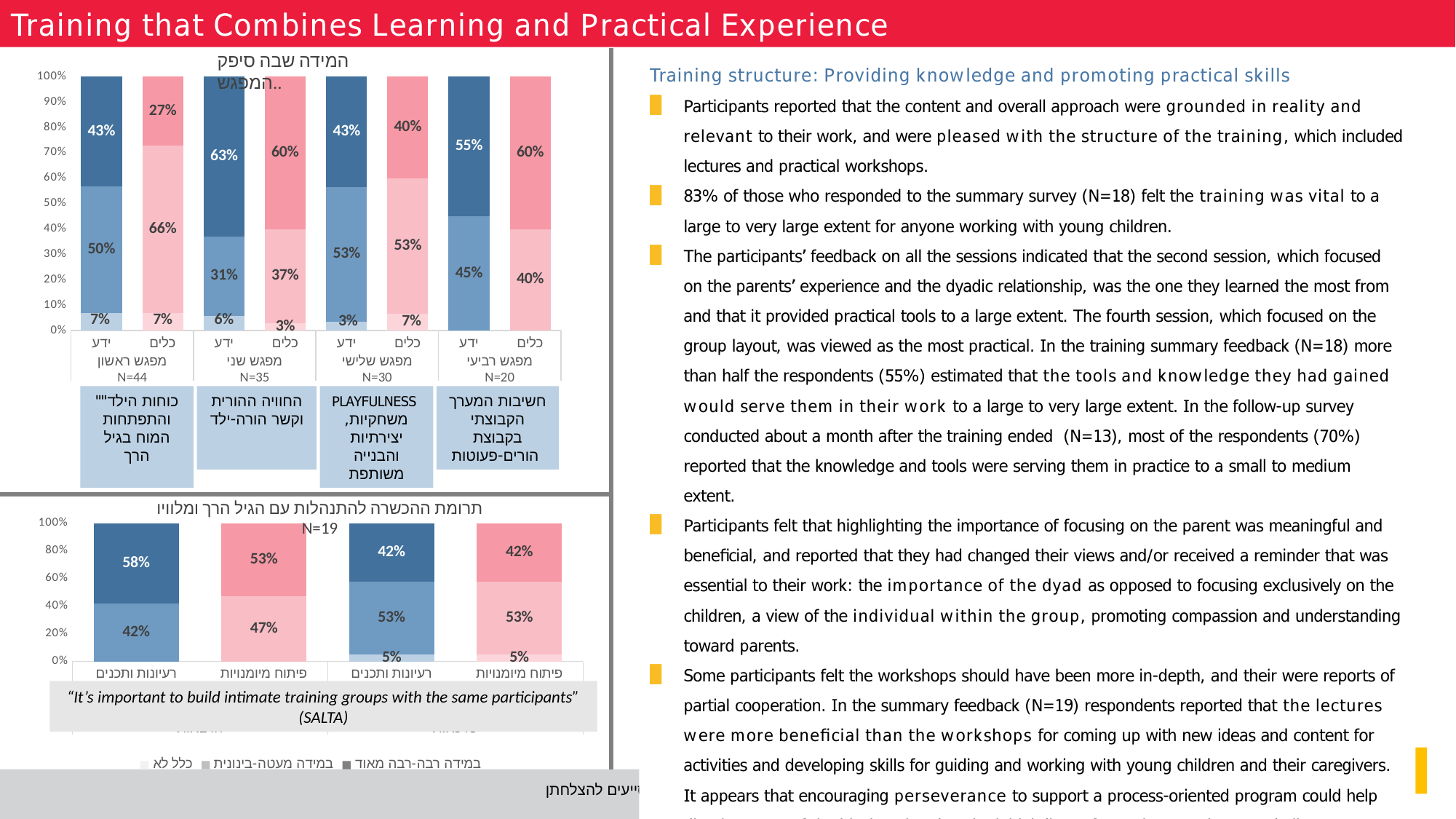

Training that Combines Learning and Practical Experience
המידה שבה סיפק המפגש..

### Chart

| Category | כלל לא | במידה מעטה-בינונית | במידה רבה-רבה מאוד |
|---|---|---|---|
| ידע | 0.06818181818181818 | 0.5 | 0.43 |
| כלים | 0.06818181818181818 | 0.66 | 0.27 |
| ידע | 0.05714285714285714 | 0.3142857142857143 | 0.6285714285714286 |
| כלים | 0.02857142857142857 | 0.37142857142857144 | 0.6 |
| ידע | 0.03333333333333333 | 0.5333333333333333 | 0.43333333333333335 |
| כלים | 0.06666666666666667 | 0.5333333333333333 | 0.4 |
| ידע | 0.0 | 0.45 | 0.55 |
| כלים | 0.0 | 0.4 | 0.6 |
"כוחות הילד" והתפתחות המוח בגיל הרך

החוויה ההורית וקשר הורה-ילד

PLAYFULNESS  משחקיות, יצירתיות והבנייה משותפת
חשיבות המערך הקבוצתי בקבוצת הורים-פעוטות
Training structure: Providing knowledge and promoting practical skills
Participants reported that the content and overall approach were grounded in reality and relevant to their work, and were pleased with the structure of the training, which included lectures and practical workshops.
83% of those who responded to the summary survey (N=18) felt the training was vital to a large to very large extent for anyone working with young children.
The participants’ feedback on all the sessions indicated that the second session, which focused on the parents’ experience and the dyadic relationship, was the one they learned the most from and that it provided practical tools to a large extent. The fourth session, which focused on the group layout, was viewed as the most practical. In the training summary feedback (N=18) more than half the respondents (55%) estimated that the tools and knowledge they had gained would serve them in their work to a large to very large extent. In the follow-up survey conducted about a month after the training ended  (N=13), most of the respondents (70%) reported that the knowledge and tools were serving them in practice to a small to medium extent.
Participants felt that highlighting the importance of focusing on the parent was meaningful and beneficial, and reported that they had changed their views and/or received a reminder that was essential to their work: the importance of the dyad as opposed to focusing exclusively on the children, a view of the individual within the group, promoting compassion and understanding toward parents.
Some participants felt the workshops should have been more in-depth, and their were reports of partial cooperation. In the summary feedback (N=19) respondents reported that the lectures were more beneficial than the workshops for coming up with new ideas and content for activities and developing skills for guiding and working with young children and their caregivers. It appears that encouraging perseverance to support a process-oriented program could help dissolve some of the blocks related to the initial discomfort or inconvenience and allow participants to gain a richer and deeper experience. In addition, participants should be grouped by profession to enable focused and relevant learning (we expand on this in the Mix of Participants section).

תרומת ההכשרה להתנהלות עם הגיל הרך ומלוויו N=19

### Chart

| Category | כלל לא | במידה מעטה-בינונית | במידה רבה-רבה מאוד |
|---|---|---|---|
| רעיונות ותכנים ליצירת או עדכון הסדנאות | 0.0 | 0.42 | 0.58 |
| פיתוח מיומנויות הנחייה ו/או התנהלות כללית | 0.0 | 0.47 | 0.53 |
| רעיונות ותכנים ליצירת או עדכון הסדנאות | 0.05 | 0.53 | 0.42 |
| פיתוח מיומנויות הנחייה ו/או התנהלות כללית | 0.05 | 0.53 | 0.42 |
“It’s important to build intimate training groups with the same participants” (SALTA)
8